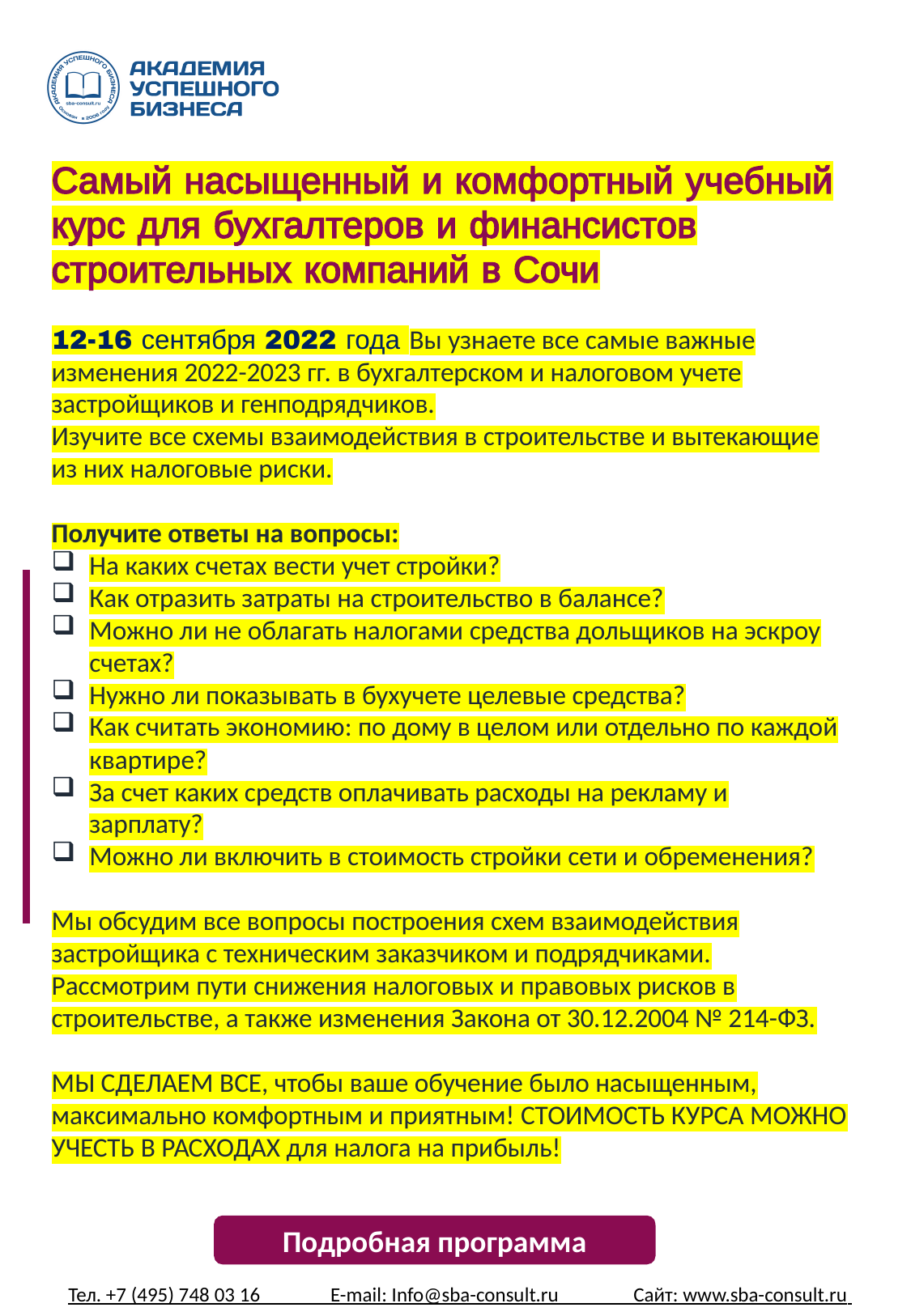

Самый насыщенный и комфортный учебный курс для бухгалтеров и финансистов строительных компаний в Сочи

12-16 сентября 2022 года Вы узнаете все самые важные изменения 2022-2023 гг. в бухгалтерском и налоговом учете застройщиков и генподрядчиков.
Изучите все схемы взаимодействия в строительстве и вытекающие из них налоговые риски.
Получите ответы на вопросы:
На каких счетах вести учет стройки?
Как отразить затраты на строительство в балансе?
Можно ли не облагать налогами средства дольщиков на эскроу счетах?
Нужно ли показывать в бухучете целевые средства?
Как считать экономию: по дому в целом или отдельно по каждой квартире?
За счет каких средств оплачивать расходы на рекламу и зарплату?
Можно ли включить в стоимость стройки сети и обременения?
Мы обсудим все вопросы построения схем взаимодействия застройщика с техническим заказчиком и подрядчиками. Рассмотрим пути снижения налоговых и правовых рисков в строительстве, а также изменения Закона от 30.12.2004 № 214-ФЗ.
МЫ СДЕЛАЕМ ВСЕ, чтобы ваше обучение было насыщенным, максимально комфортным и приятным! СТОИМОСТЬ КУРСА МОЖНО УЧЕСТЬ В РАСХОДАХ для налога на прибыль!

Подробная программа

Тел. +7 (495) 748 03 16               E-mail: Info@sba-consult.ru                Сайт: www.sba-consult.ru